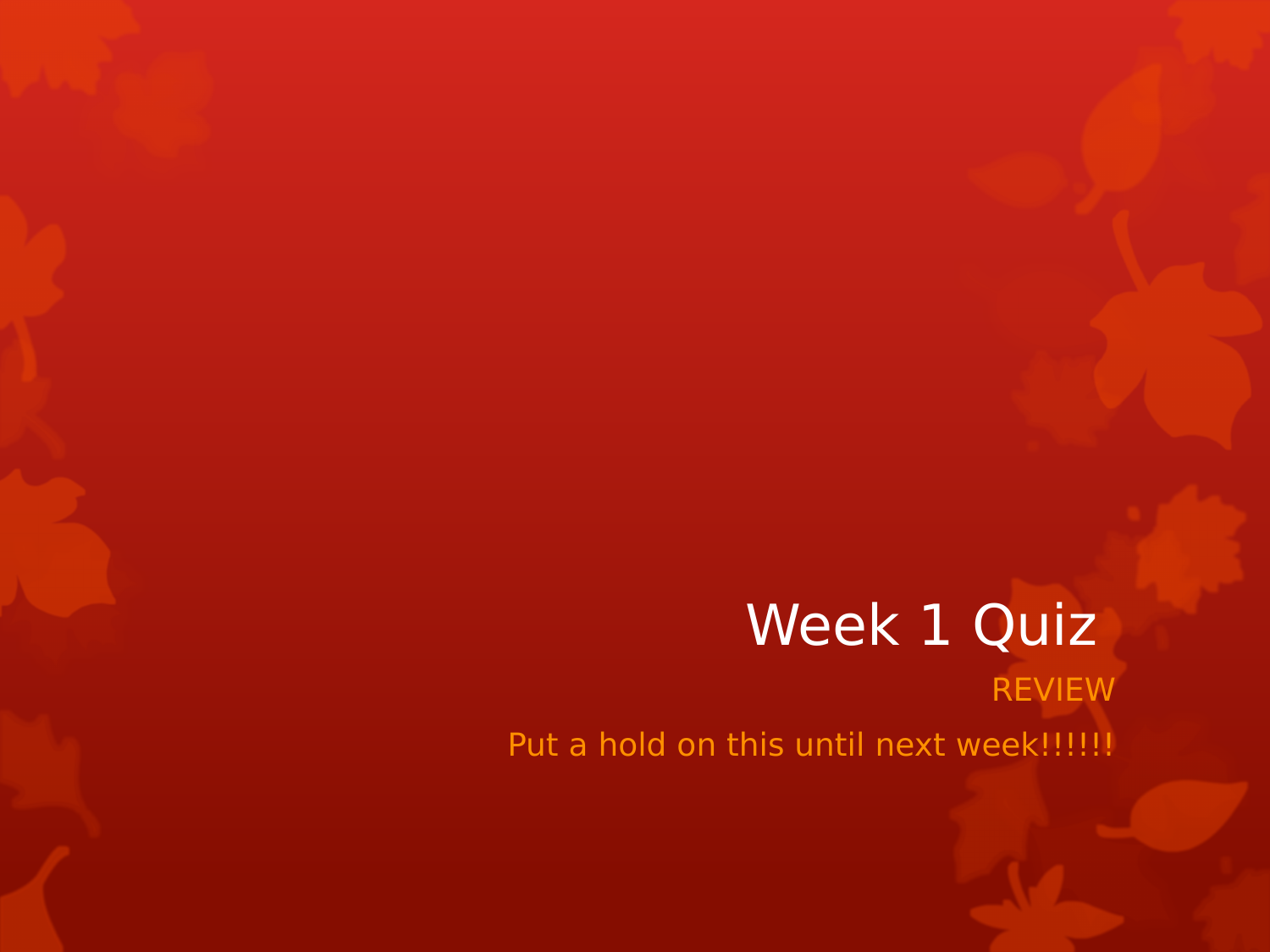

# Week 1 Quiz
REVIEW
Put a hold on this until next week!!!!!!